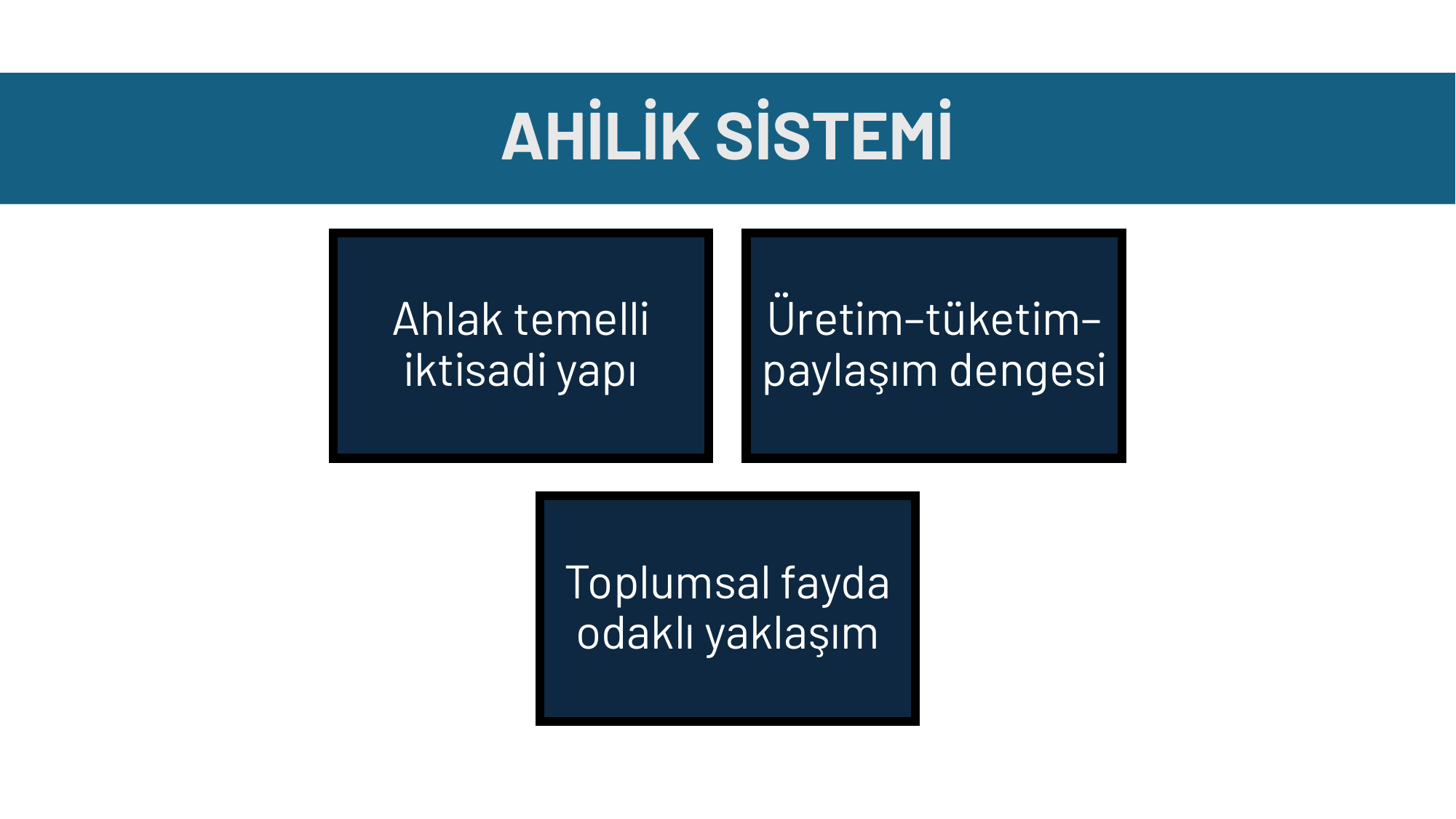

# AHİLİK SİSTEMİ
Ahlak temelli iktisadi yapı
Üretim–tüketim–paylaşım dengesi
Toplumsal fayda odaklı yaklaşım